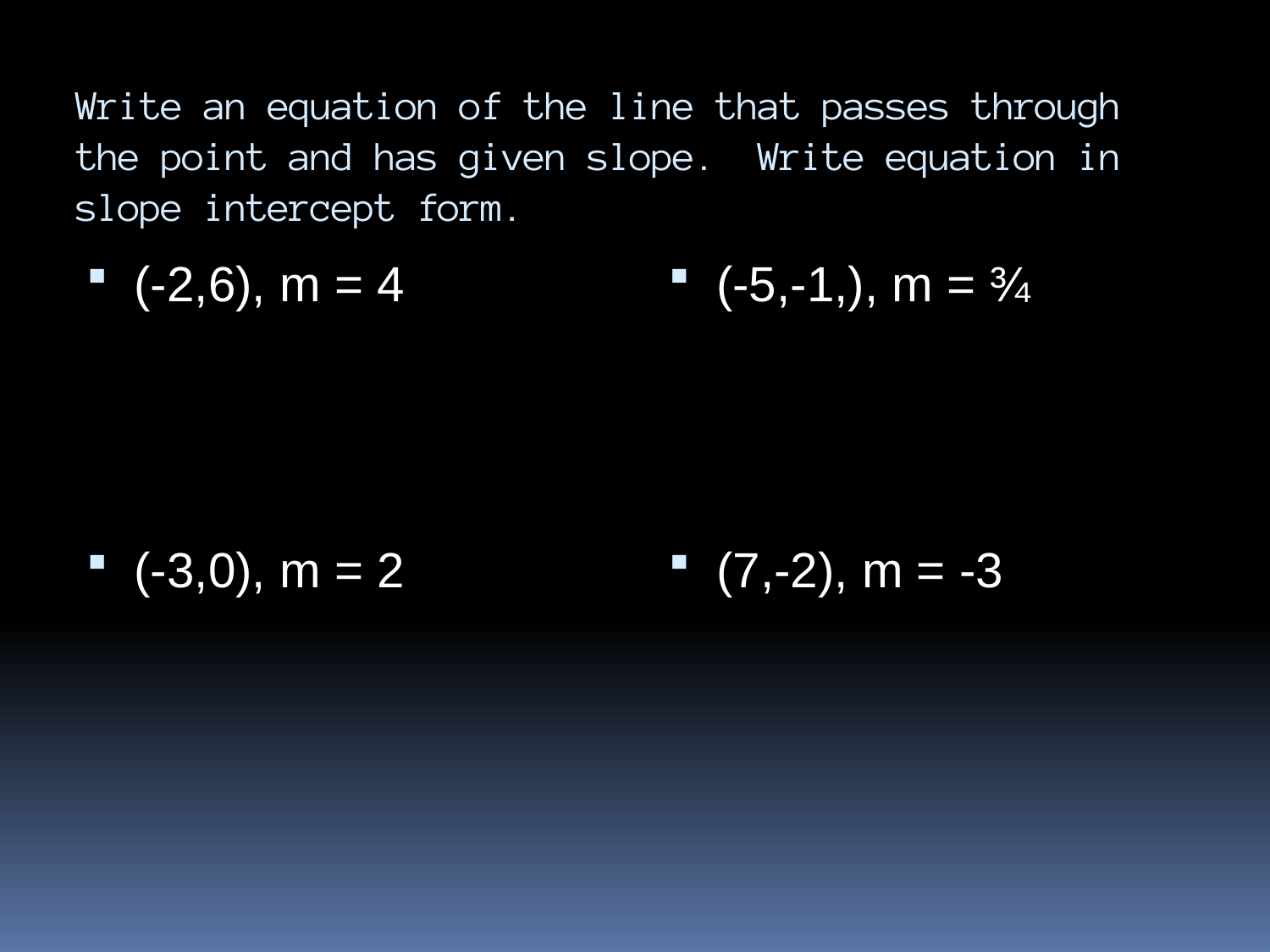

# Write an equation of the line that passes through the point and has given slope.  Write equation in slope intercept form.
(-2,6), m = 4

(-3,0), m = 2
(-5,-1,), m = ¾

(7,-2), m = -3